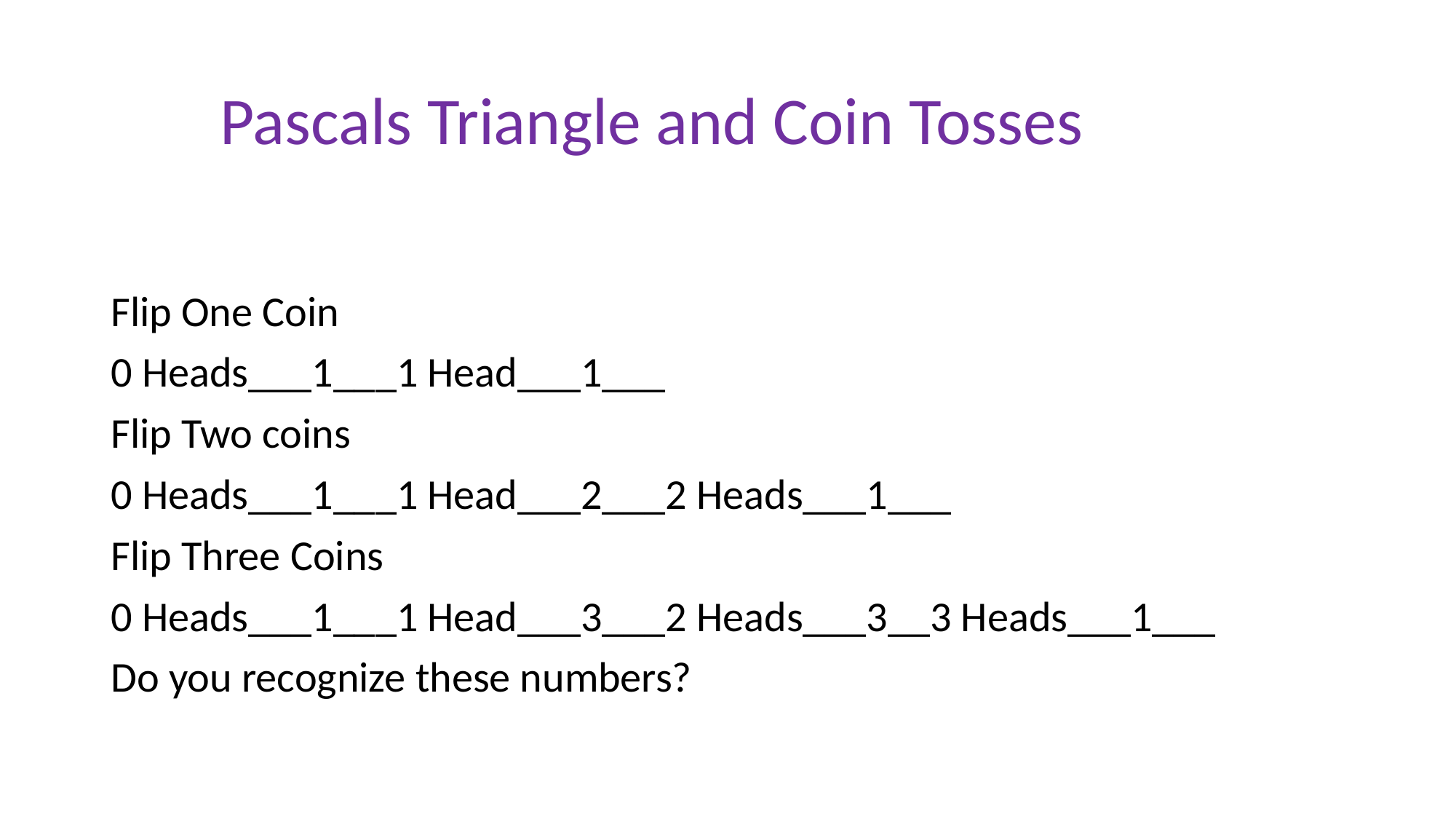

# Pascals Triangle and Coin Tosses

Flip One Coin
0 Heads___1___1 Head___1___
Flip Two coins
0 Heads___1___1 Head___2___2 Heads___1___
Flip Three Coins
0 Heads___1___1 Head___3___2 Heads___3__3 Heads___1___
Do you recognize these numbers?